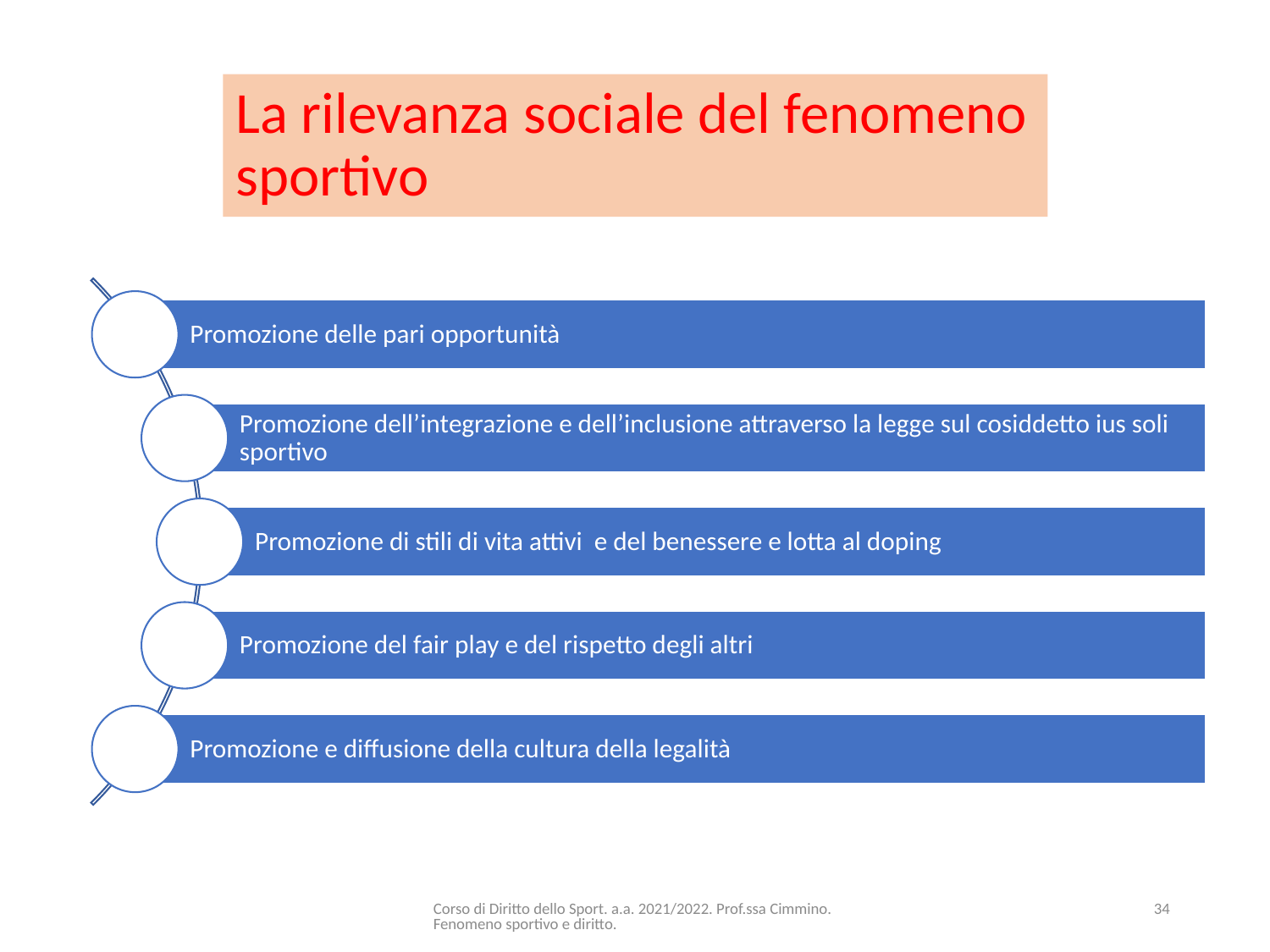

# La rilevanza sociale del fenomeno sportivo
Promozione delle pari opportunità
Promozione dell’integrazione e dell’inclusione attraverso la legge sul cosiddetto ius soli sportivo
Promozione di stili di vita attivi  e del benessere e lotta al doping
Promozione del fair play e del rispetto degli altri
Promozione e diffusione della cultura della legalità
Corso di Diritto dello Sport. a.a. 2021/2022. Prof.ssa Cimmino. Fenomeno sportivo e diritto.
34